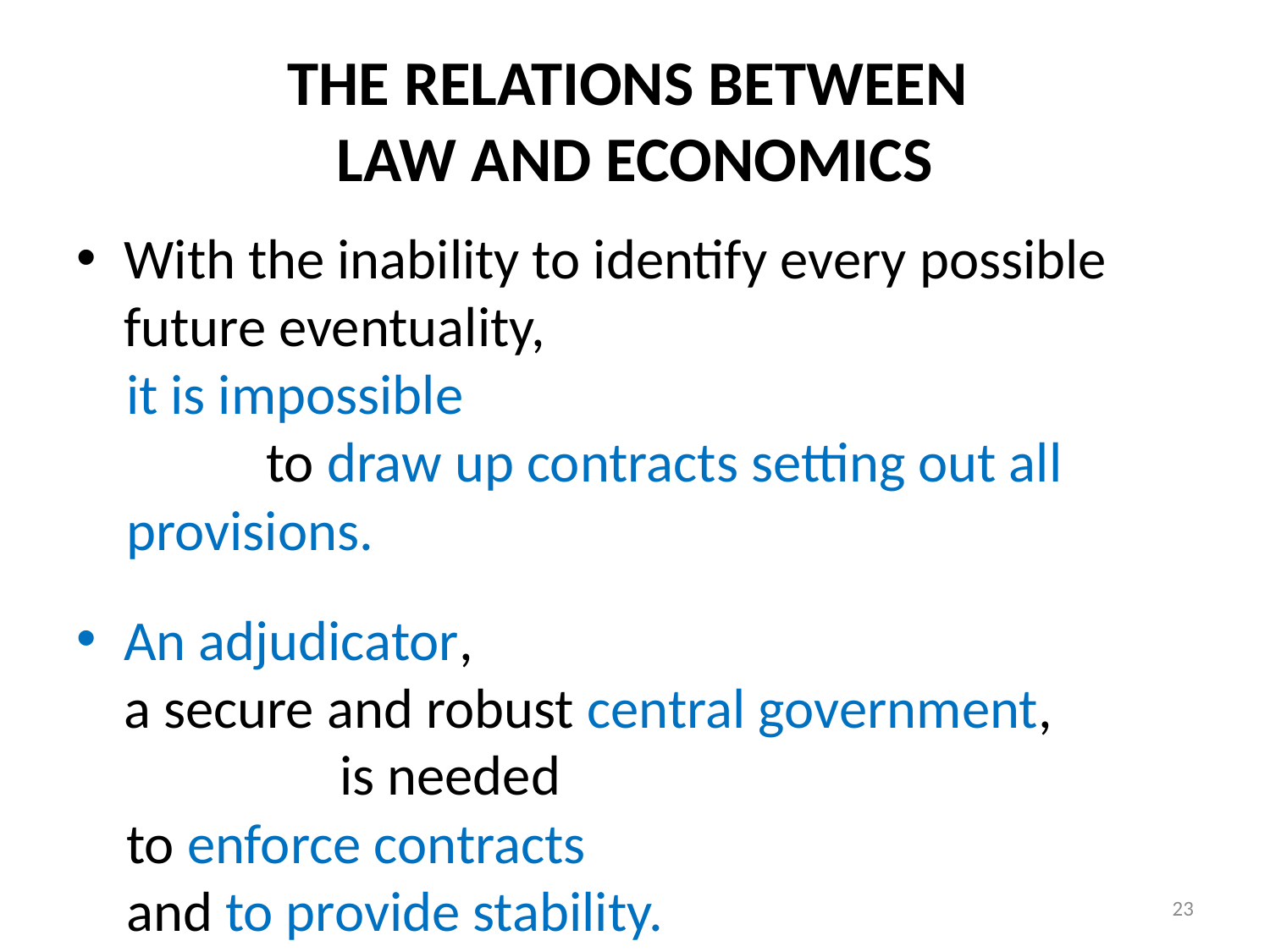

# THE RELATIONS BETWEEN LAW AND ECONOMICS
With the inability to identify every possible future eventuality,
it is impossible                                                                     to draw up contracts setting out all provisions.
An adjudicator,                                                       a secure and robust central government,                             is needed
to enforce contracts
and to provide stability.
23